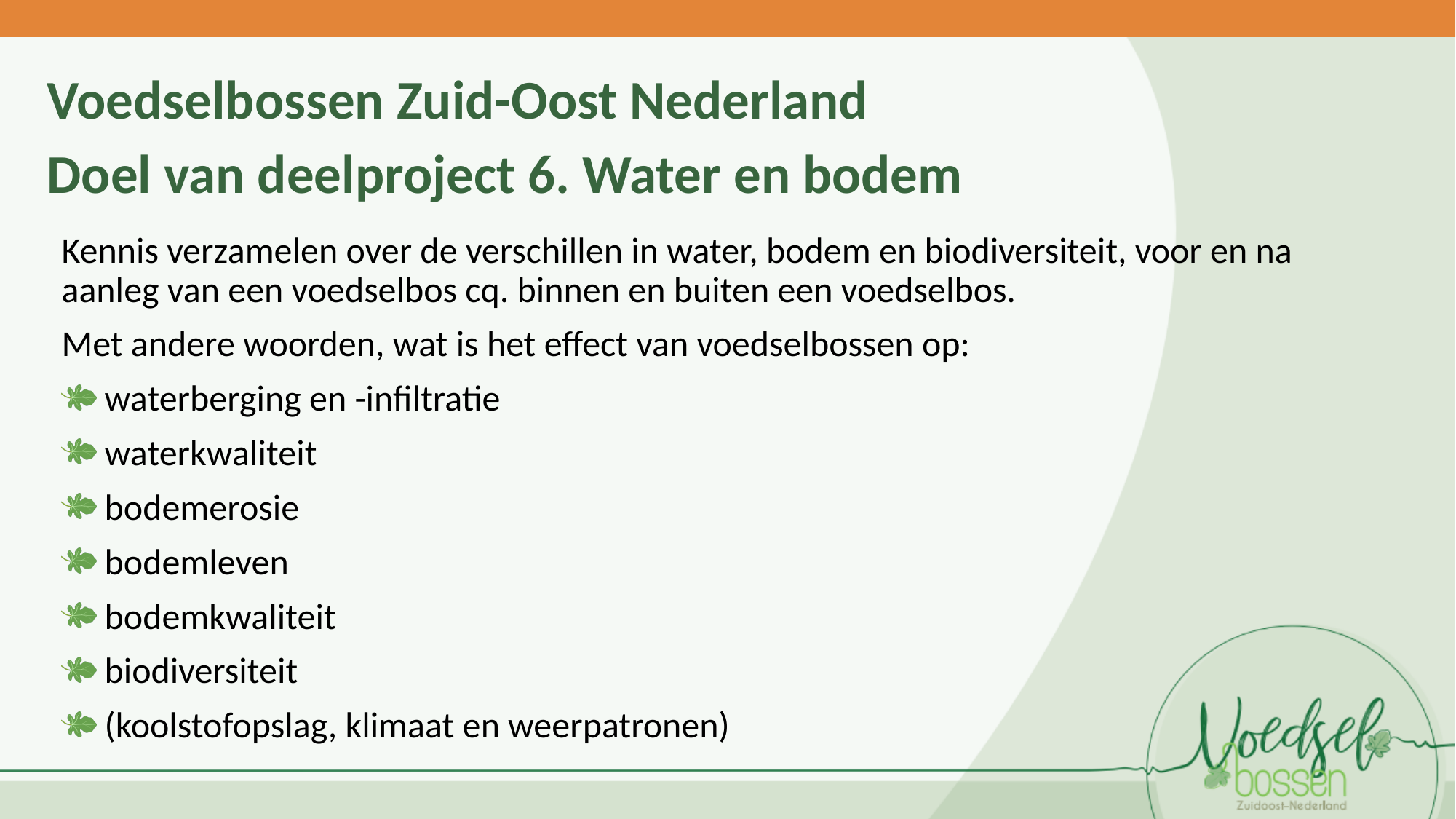

Voedselbossen Zuid-Oost Nederland
Doel van deelproject 6. Water en bodem
Kennis verzamelen over de verschillen in water, bodem en biodiversiteit, voor en na
aanleg van een voedselbos cq. binnen en buiten een voedselbos.
Met andere woorden, wat is het effect van voedselbossen op:
waterberging en -infiltratie
waterkwaliteit
bodemerosie
bodemleven
bodemkwaliteit
biodiversiteit
(koolstofopslag, klimaat en weerpatronen)